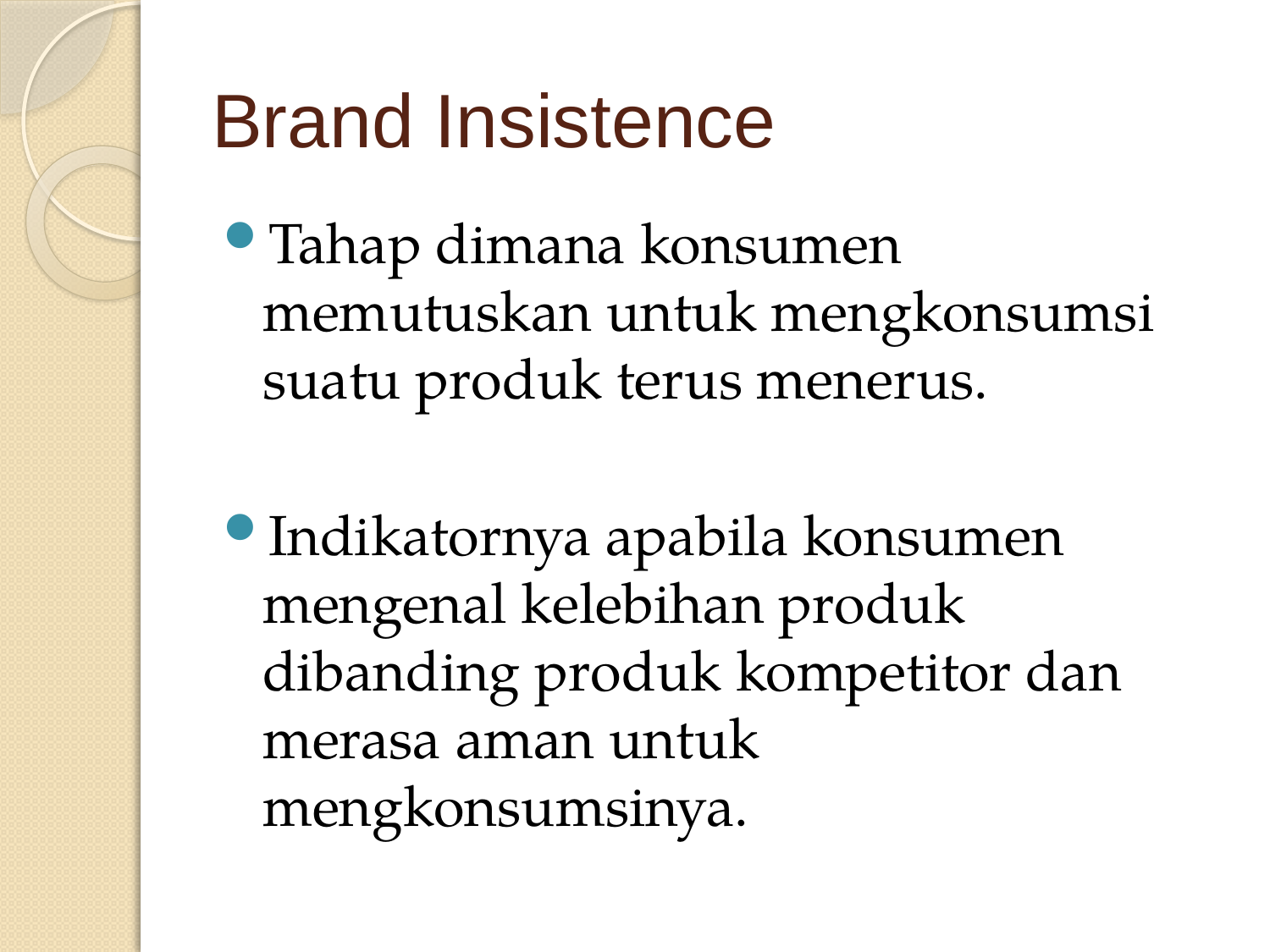

# Brand Insistence
Tahap dimana konsumen memutuskan untuk mengkonsumsi suatu produk terus menerus.

Indikatornya apabila konsumen mengenal kelebihan produk dibanding produk kompetitor dan merasa aman untuk mengkonsumsinya.